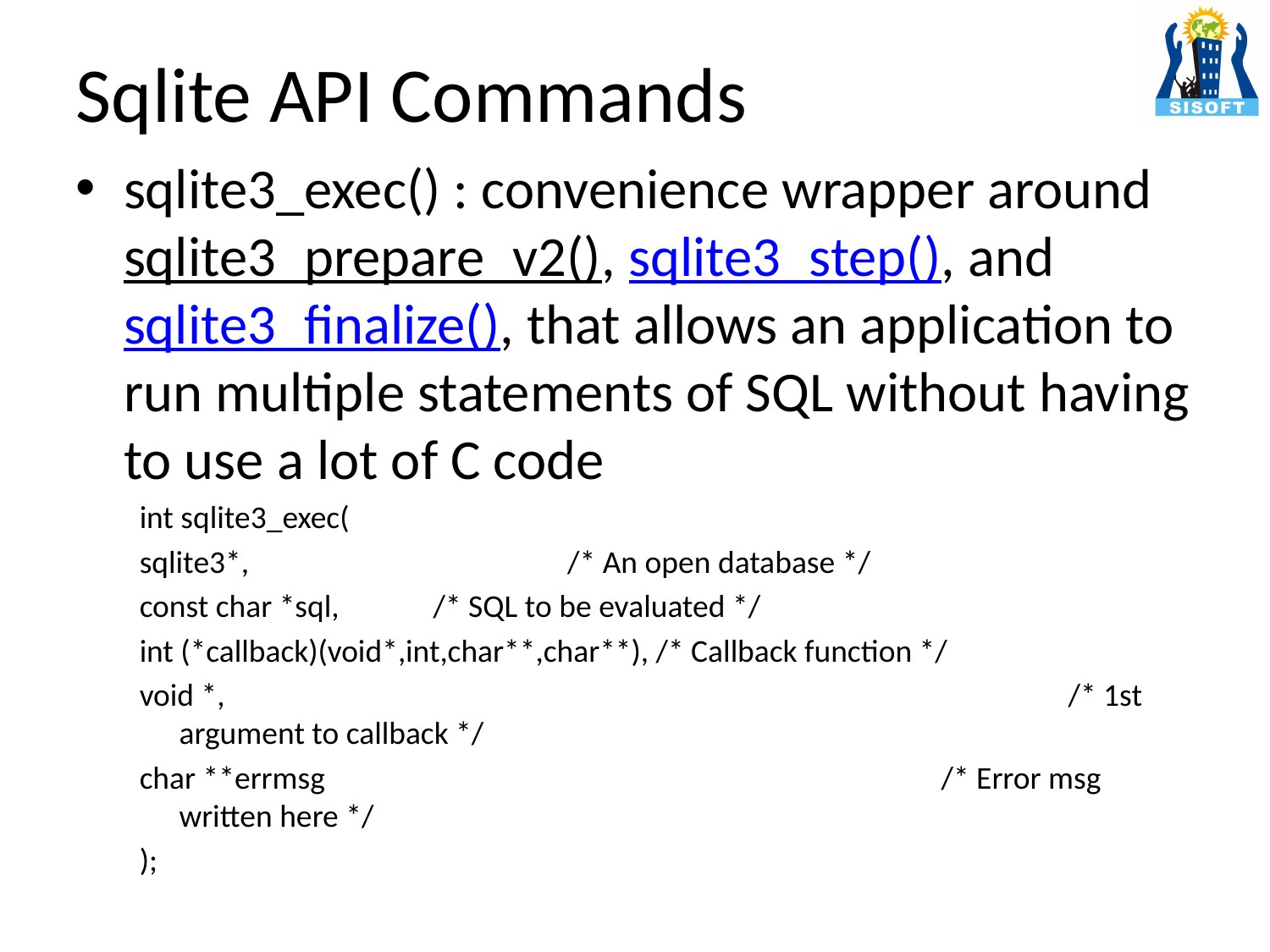

# Sqlite API Commands
sqlite3_exec() : convenience wrapper around sqlite3_prepare_v2(), sqlite3_step(), and sqlite3_finalize(), that allows an application to run multiple statements of SQL without having to use a lot of C code
int sqlite3_exec(
sqlite3*,			 /* An open database */
const char *sql, 	/* SQL to be evaluated */
int (*callback)(void*,int,char**,char**), /* Callback function */
void *, 							/* 1st argument to callback */
char **errmsg 					/* Error msg written here */
);